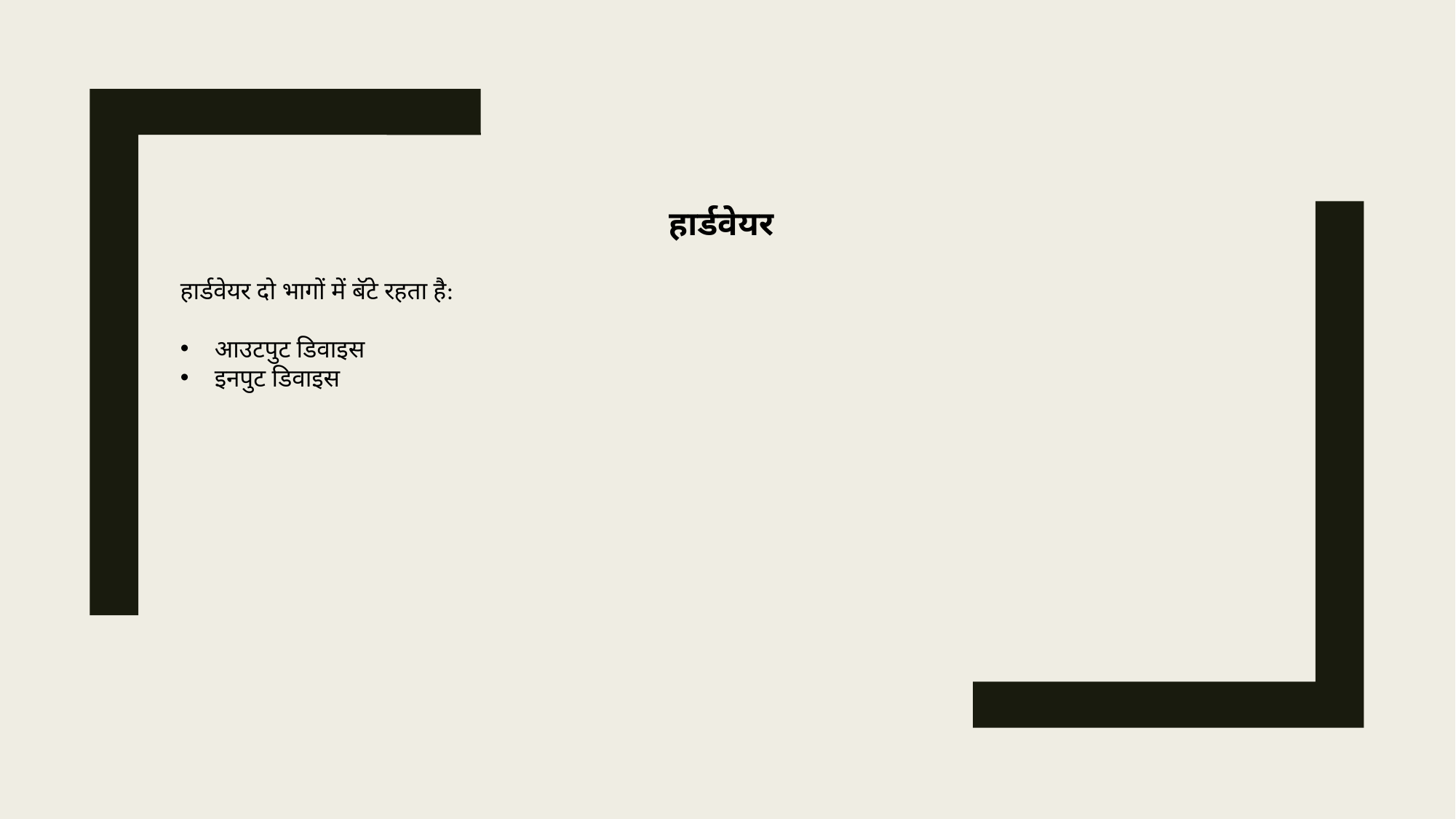

हार्डवेयर
हार्डवेयर दो भागों में बॅटे रहता है:
आउटपुट डिवाइस
इनपुट डिवाइस